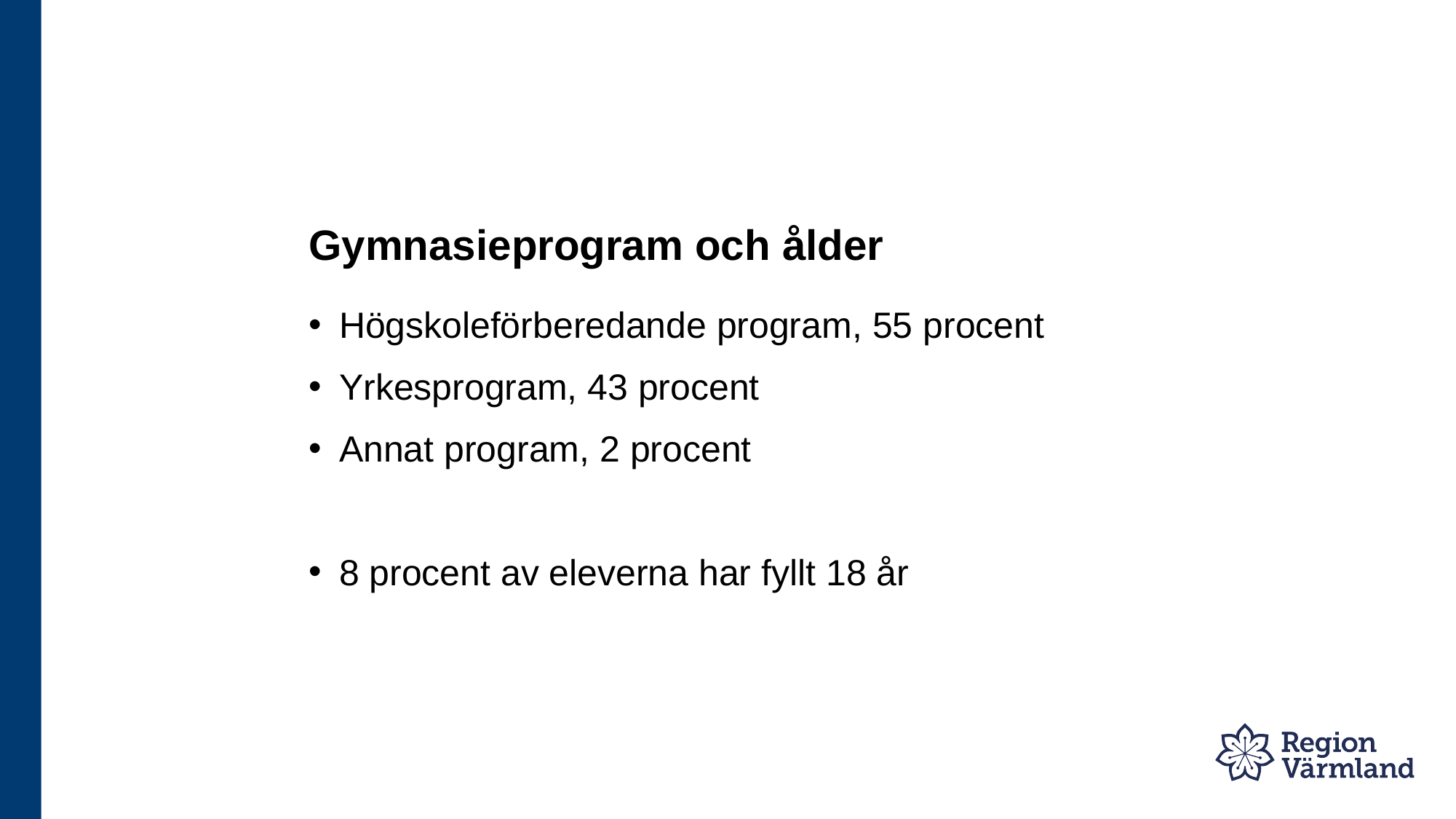

# Gymnasieprogram och ålder
Högskoleförberedande program, 55 procent
Yrkesprogram, 43 procent
Annat program, 2 procent

8 procent av eleverna har fyllt 18 år